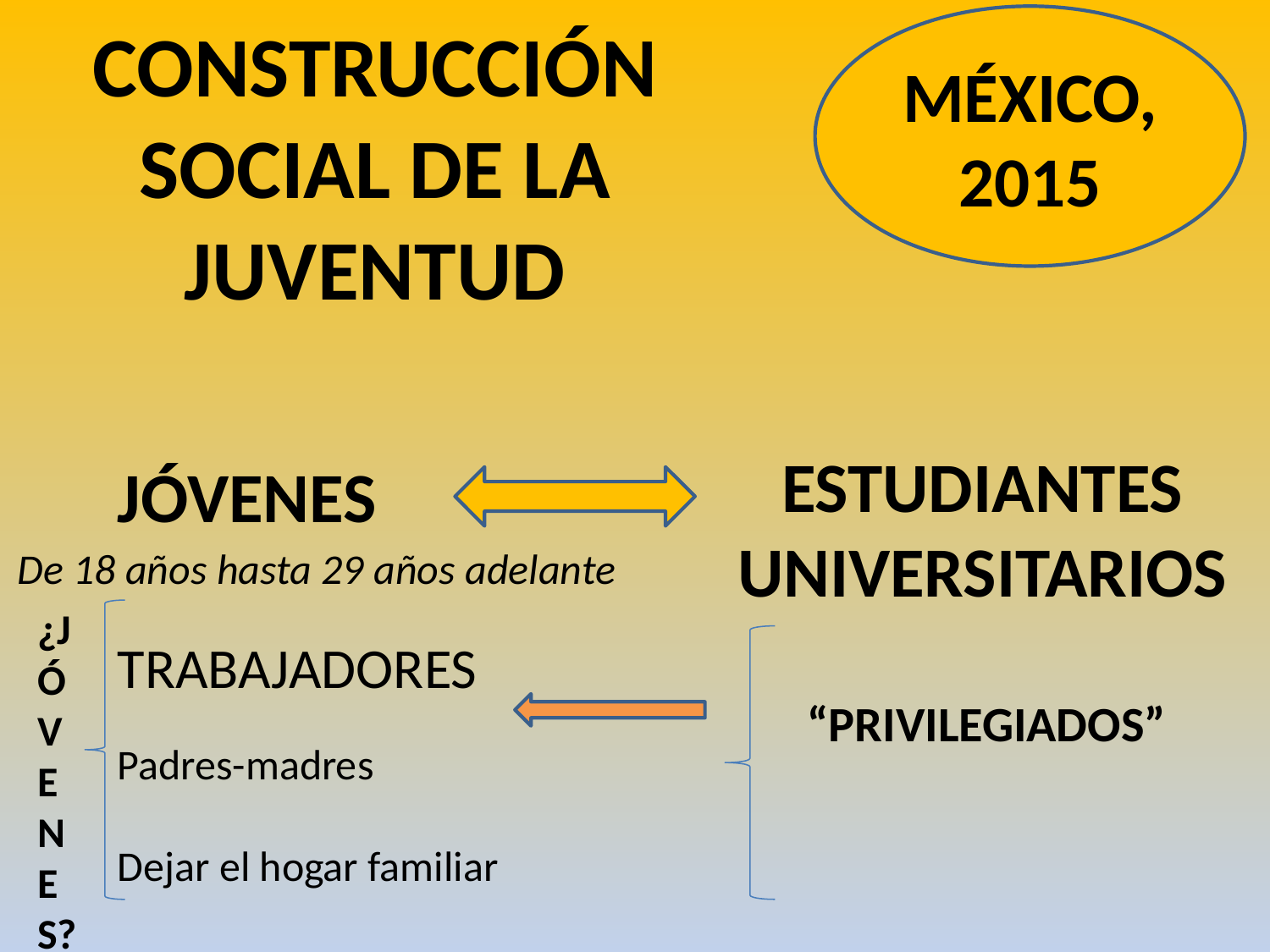

CONSTRUCCIÓN SOCIAL DE LA JUVENTUD

MÉXICO,
2015
ESTUDIANTES UNIVERSITARIOS
JÓVENES

De 18 años hasta 29 años adelante
¿J
Ó
V
E
N
E
S?

TRABAJADORES

Padres-madres
Dejar el hogar familiar

“PRIVILEGIADOS”